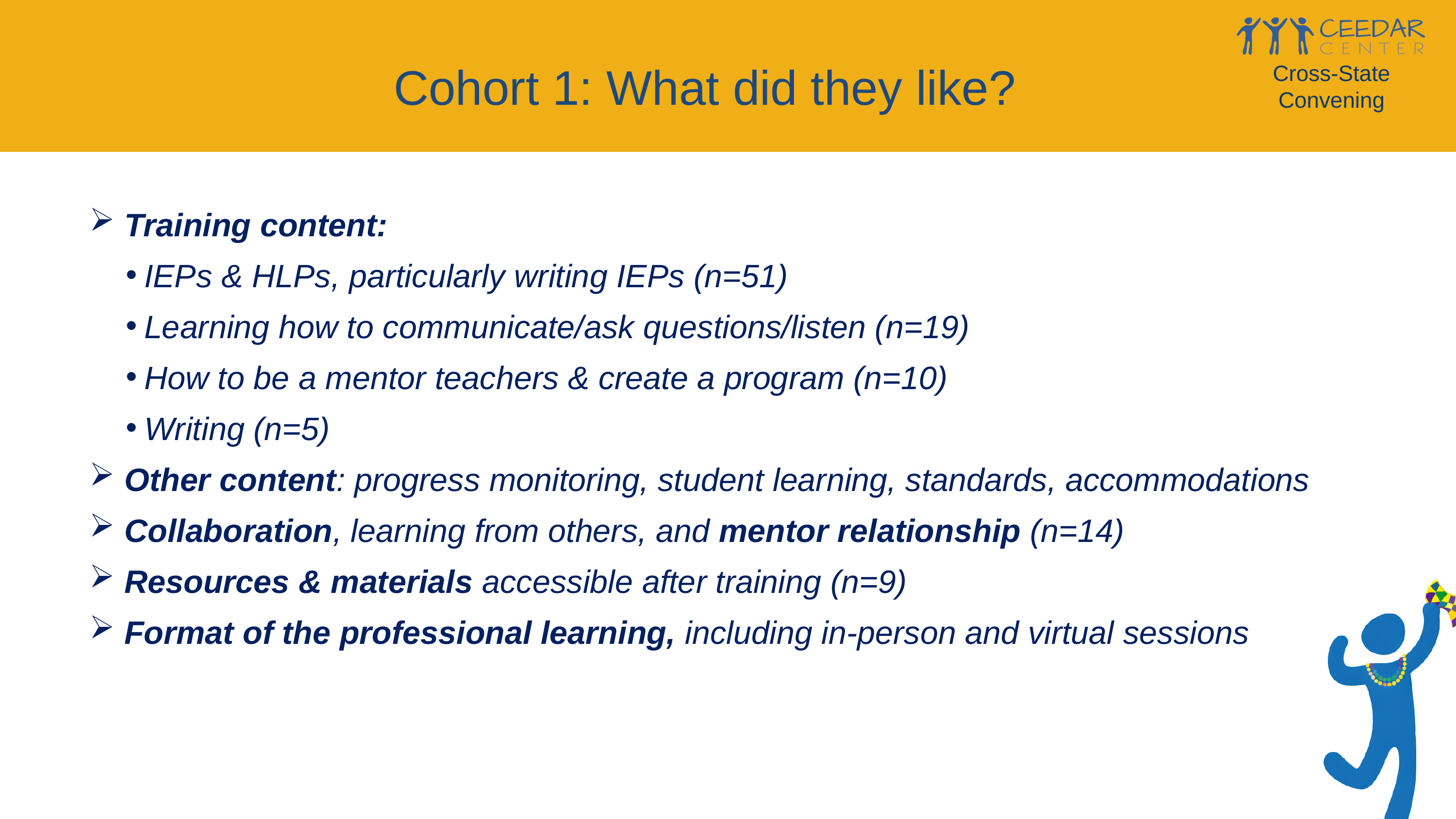

Cohort 1: What did they like?
Cross-State Convening
 Training content:
IEPs & HLPs, particularly writing IEPs (n=51)
Learning how to communicate/ask questions/listen (n=19)
How to be a mentor teachers & create a program (n=10)
Writing (n=5)
 Other content: progress monitoring, student learning, standards, accommodations
 Collaboration, learning from others, and mentor relationship (n=14)
 Resources & materials accessible after training (n=9)
 Format of the professional learning, including in-person and virtual sessions